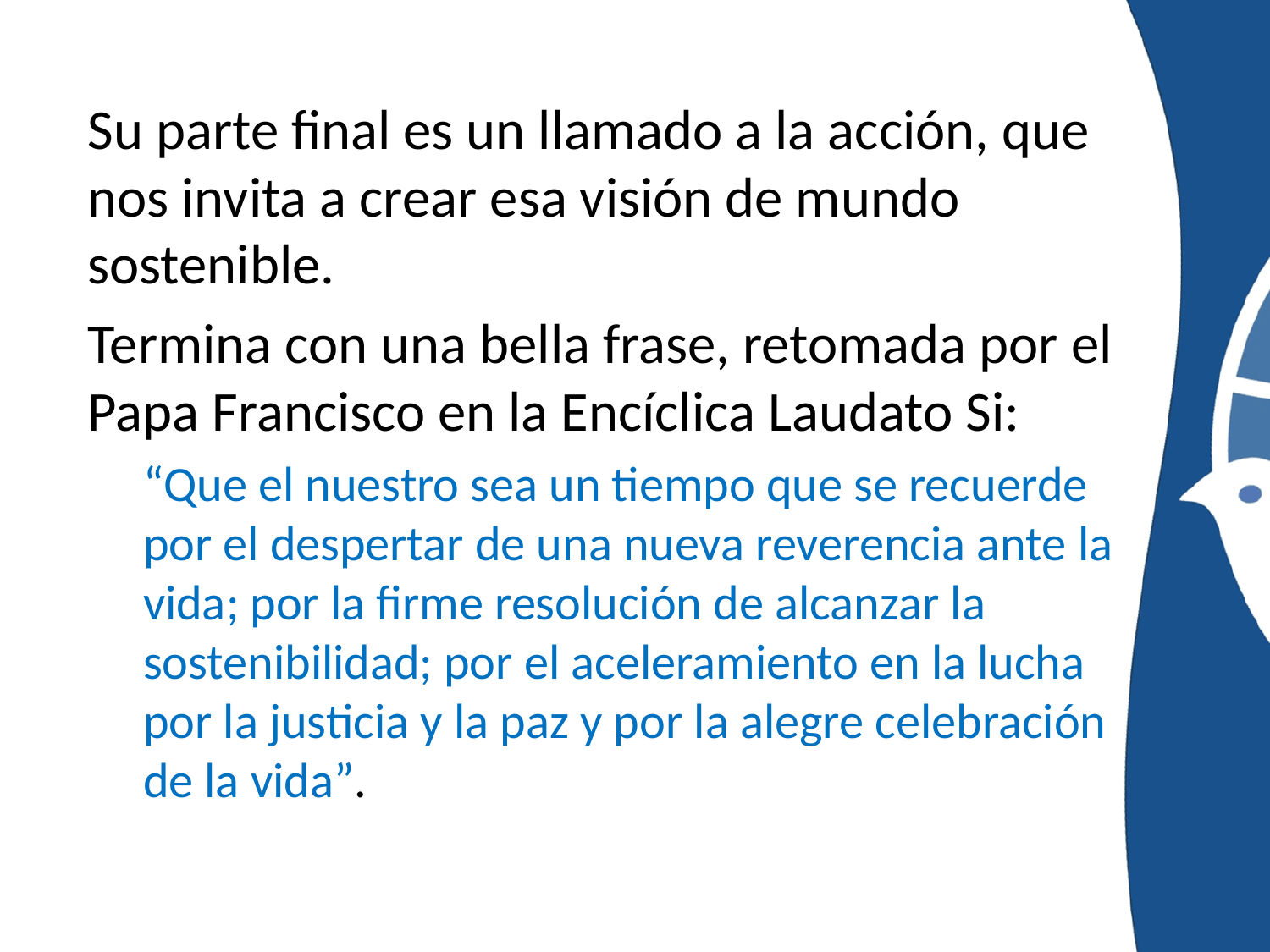

Su parte final es un llamado a la acción, que nos invita a crear esa visión de mundo sostenible.
Termina con una bella frase, retomada por el Papa Francisco en la Encíclica Laudato Si:
“Que el nuestro sea un tiempo que se recuerde por el despertar de una nueva reverencia ante la vida; por la firme resolución de alcanzar la sostenibilidad; por el aceleramiento en la lucha por la justicia y la paz y por la alegre celebración de la vida”.